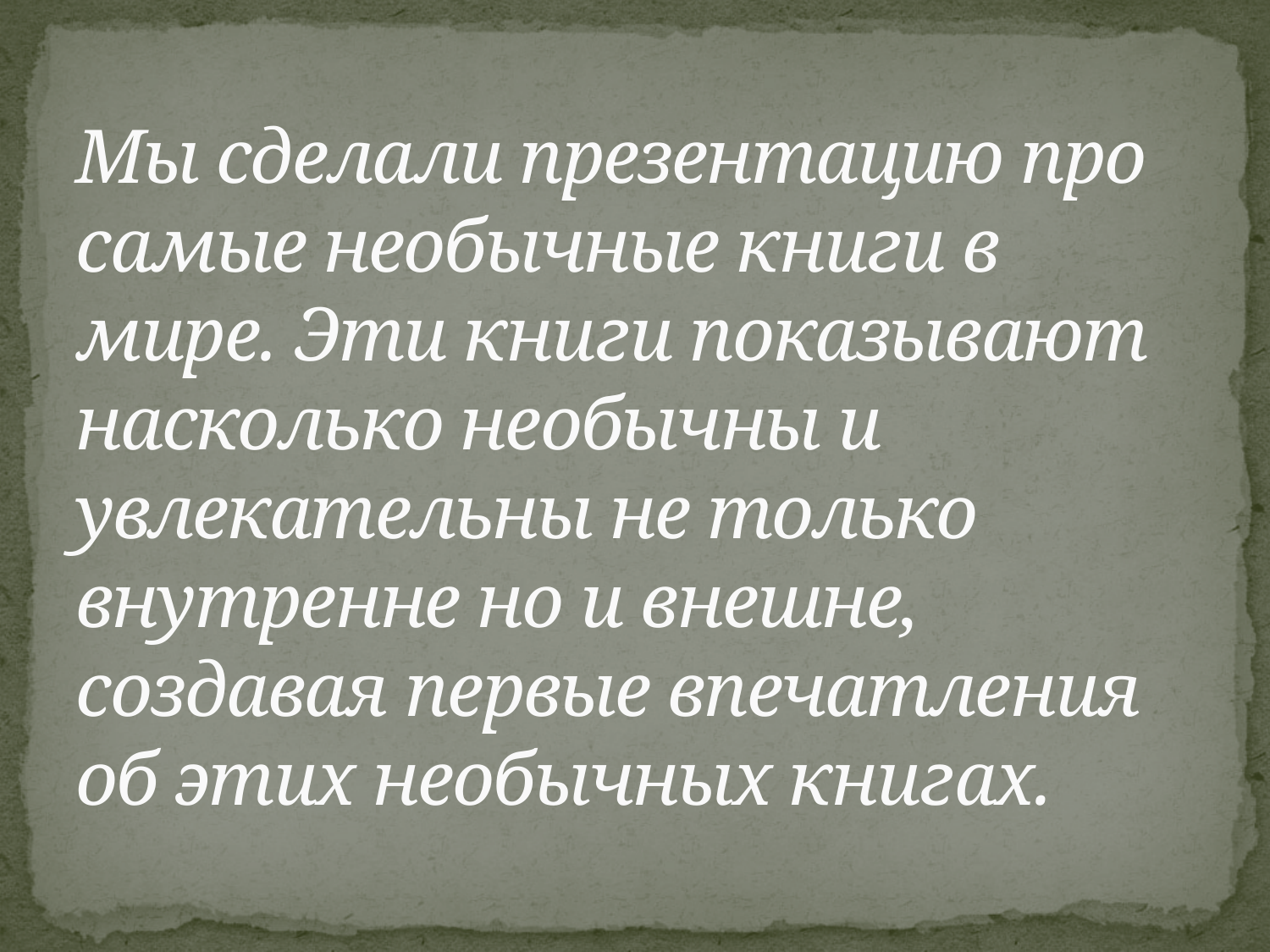

# Мы сделали презентацию про самые необычные книги в мире. Эти книги показывают насколько необычны и увлекательны не только внутренне но и внешне, создавая первые впечатления об этих необычных книгах.